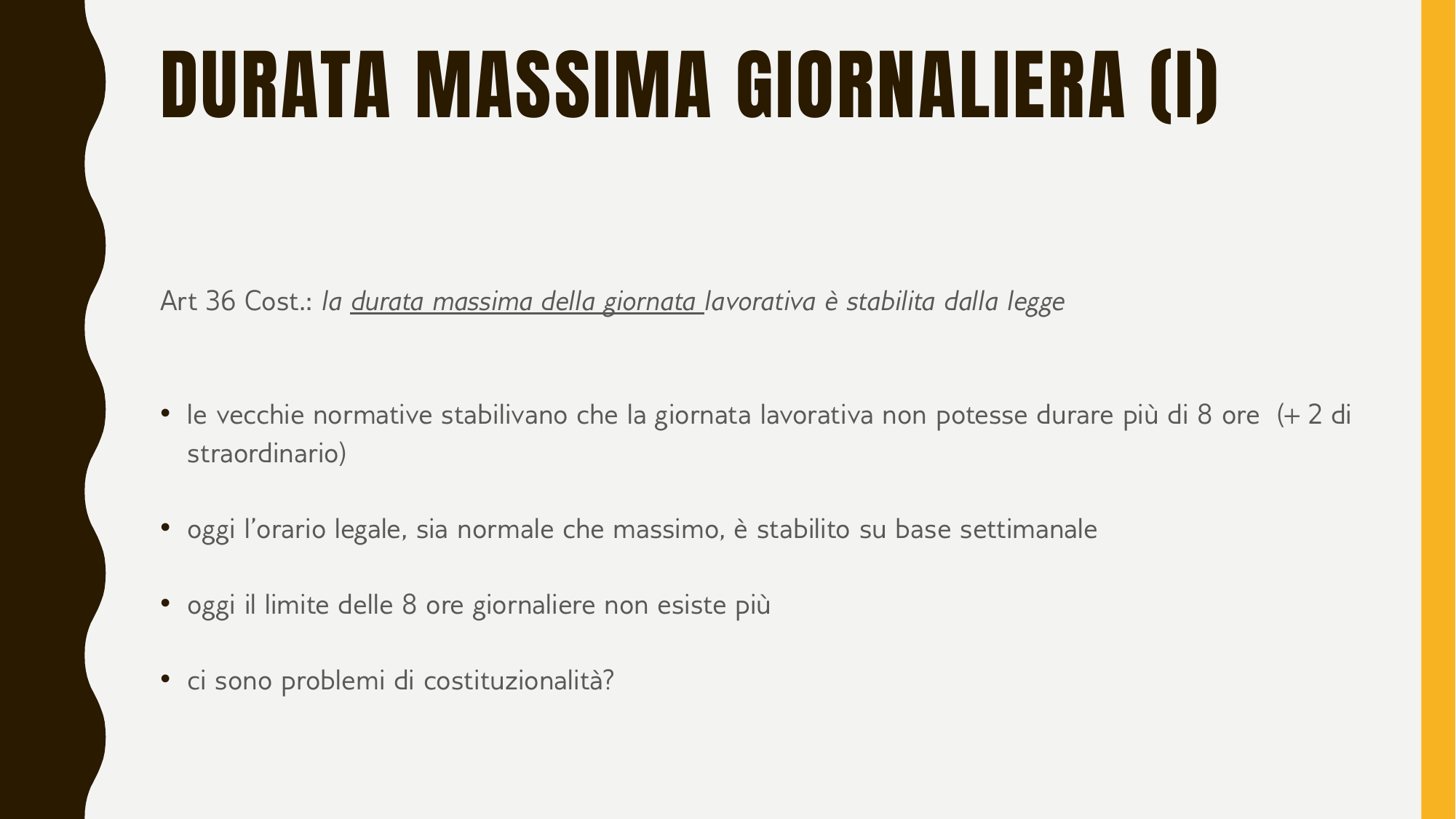

# Durata massima giornaliera (I)
Art 36 Cost.: la durata massima della giornata lavorativa è stabilita dalla legge

le vecchie normative stabilivano che la giornata lavorativa non potesse durare più di 8 ore  (+ 2 di straordinario)

oggi l’orario legale, sia normale che massimo, è stabilito su base settimanale

oggi il limite delle 8 ore giornaliere non esiste più

ci sono problemi di costituzionalità?